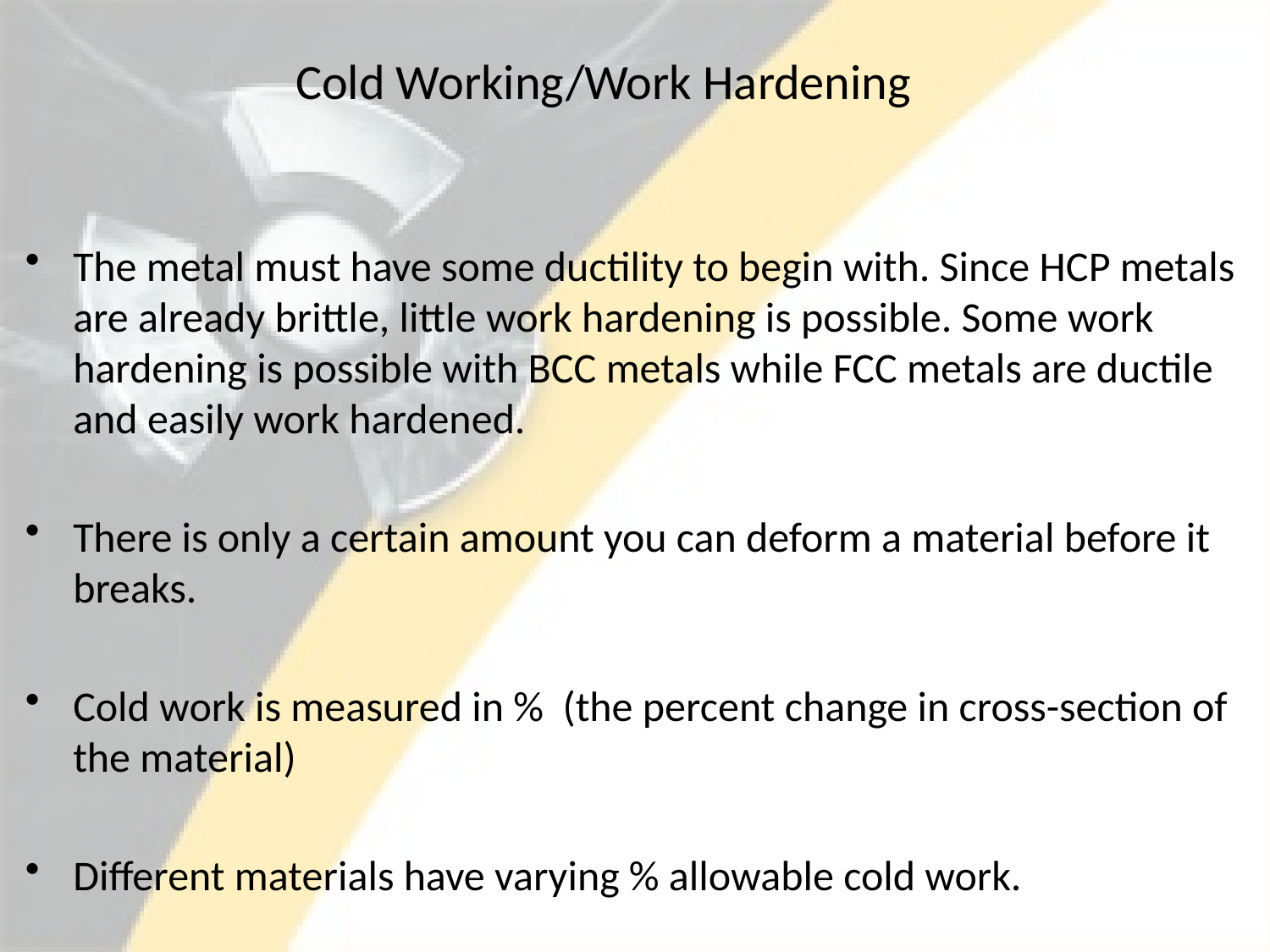

# Cold Working/Work Hardening
The metal must have some ductility to begin with. Since HCP metals are already brittle, little work hardening is possible. Some work hardening is possible with BCC metals while FCC metals are ductile and easily work hardened.

There is only a certain amount you can deform a material before it breaks.

Cold work is measured in %  (the percent change in cross-section of the material)

Different materials have varying % allowable cold work.